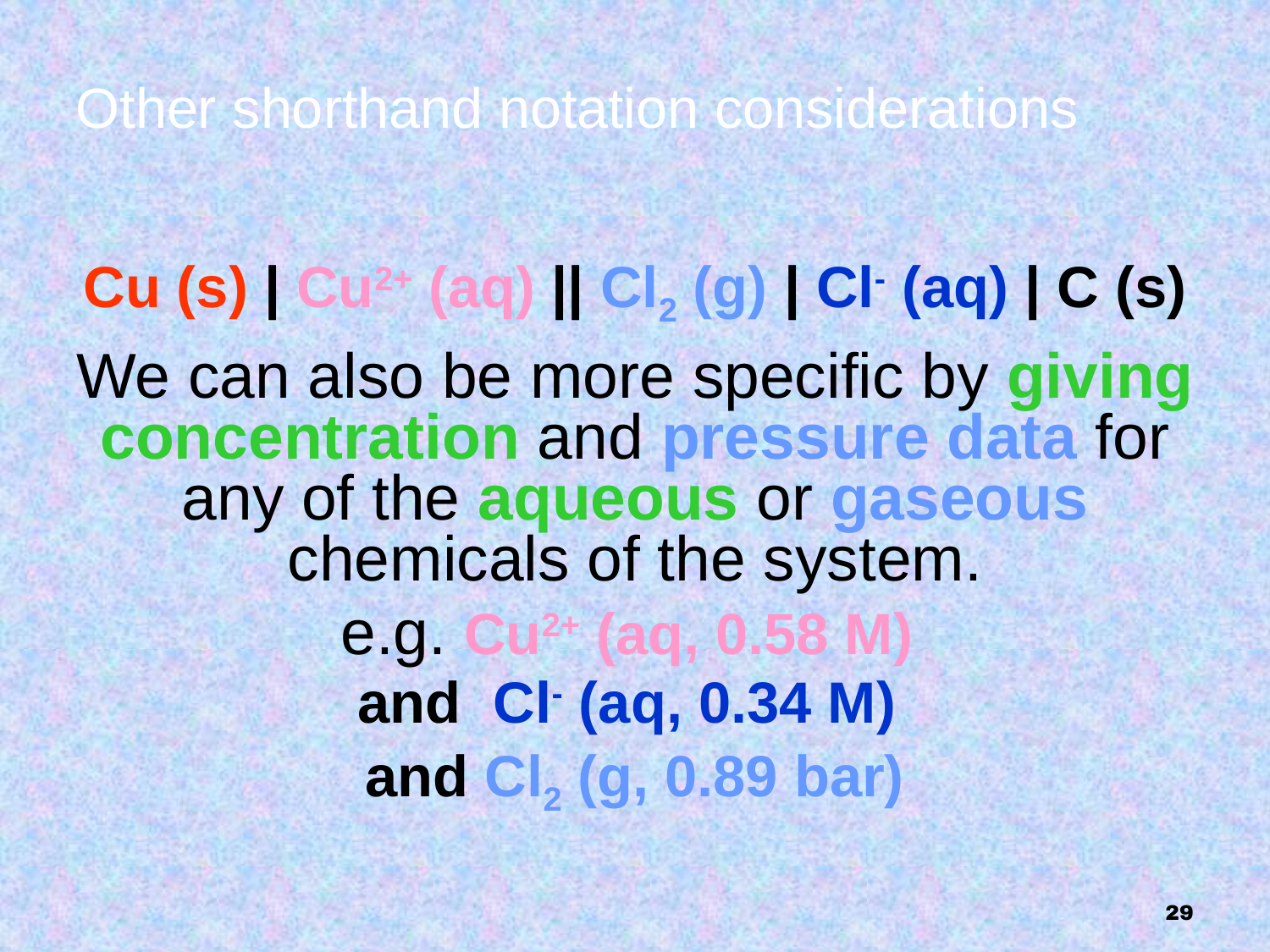

Other shorthand notation considerations

Cu (s) | Cu2+ (aq) || Cl2 (g) | Cl- (aq) | C (s)

We can also be more specific by giving concentration and pressure data for any of the aqueous or gaseous chemicals of the system.
e.g. Cu2+ (aq, 0.58 M)
and  Cl- (aq, 0.34 M)
and Cl2 (g, 0.89 bar)
29